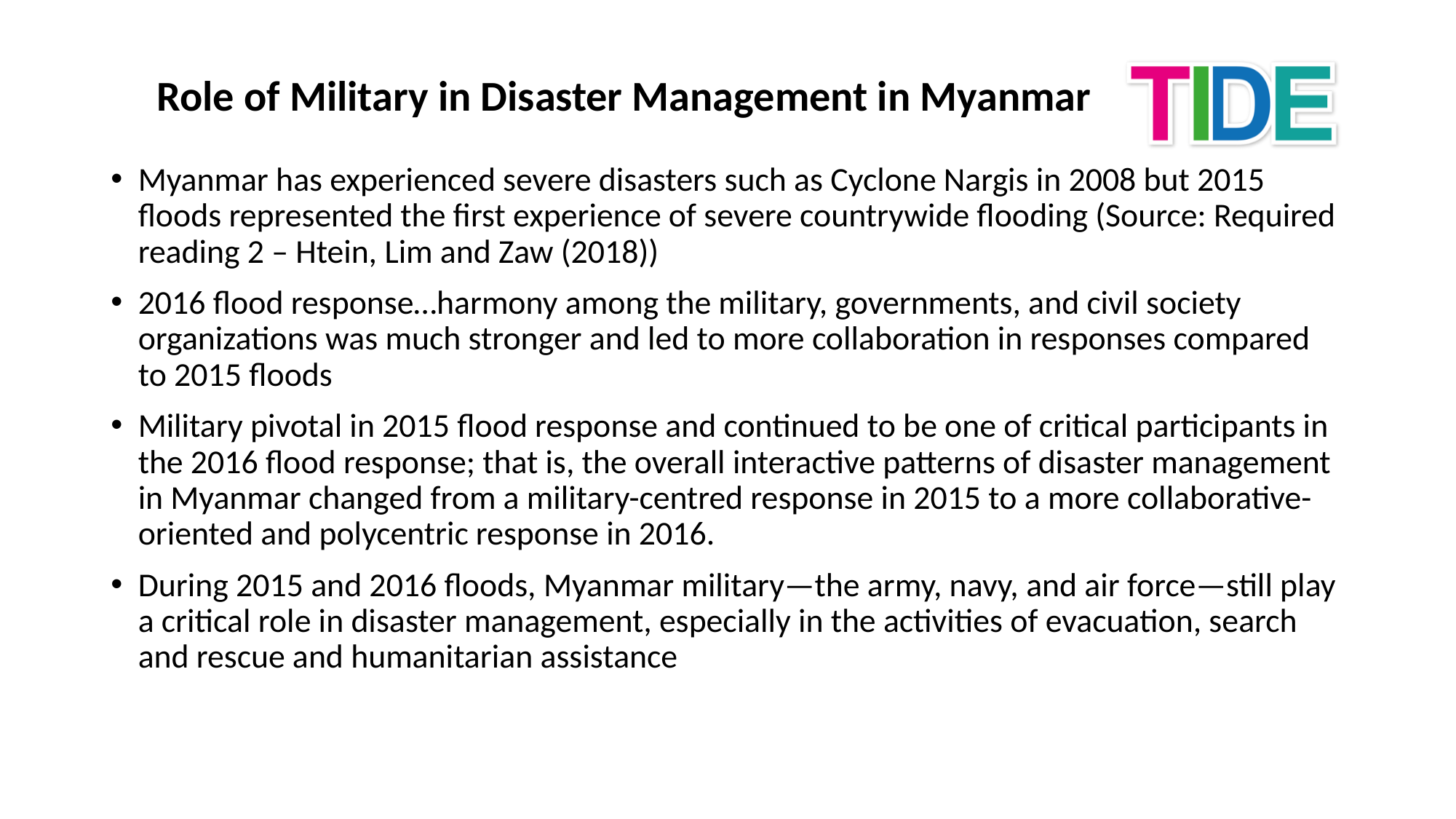

Role of Military in Disaster Management in Myanmar
Myanmar has experienced severe disasters such as Cyclone Nargis in 2008 but 2015 floods represented the first experience of severe countrywide flooding (Source: Required reading 2 – Htein, Lim and Zaw (2018))
2016 flood response…harmony among the military, governments, and civil society organizations was much stronger and led to more collaboration in responses compared to 2015 floods
Military pivotal in 2015 flood response and continued to be one of critical participants in the 2016 flood response; that is, the overall interactive patterns of disaster management in Myanmar changed from a military-centred response in 2015 to a more collaborative-oriented and polycentric response in 2016.
During 2015 and 2016 floods, Myanmar military—the army, navy, and air force—still play a critical role in disaster management, especially in the activities of evacuation, search and rescue and humanitarian assistance